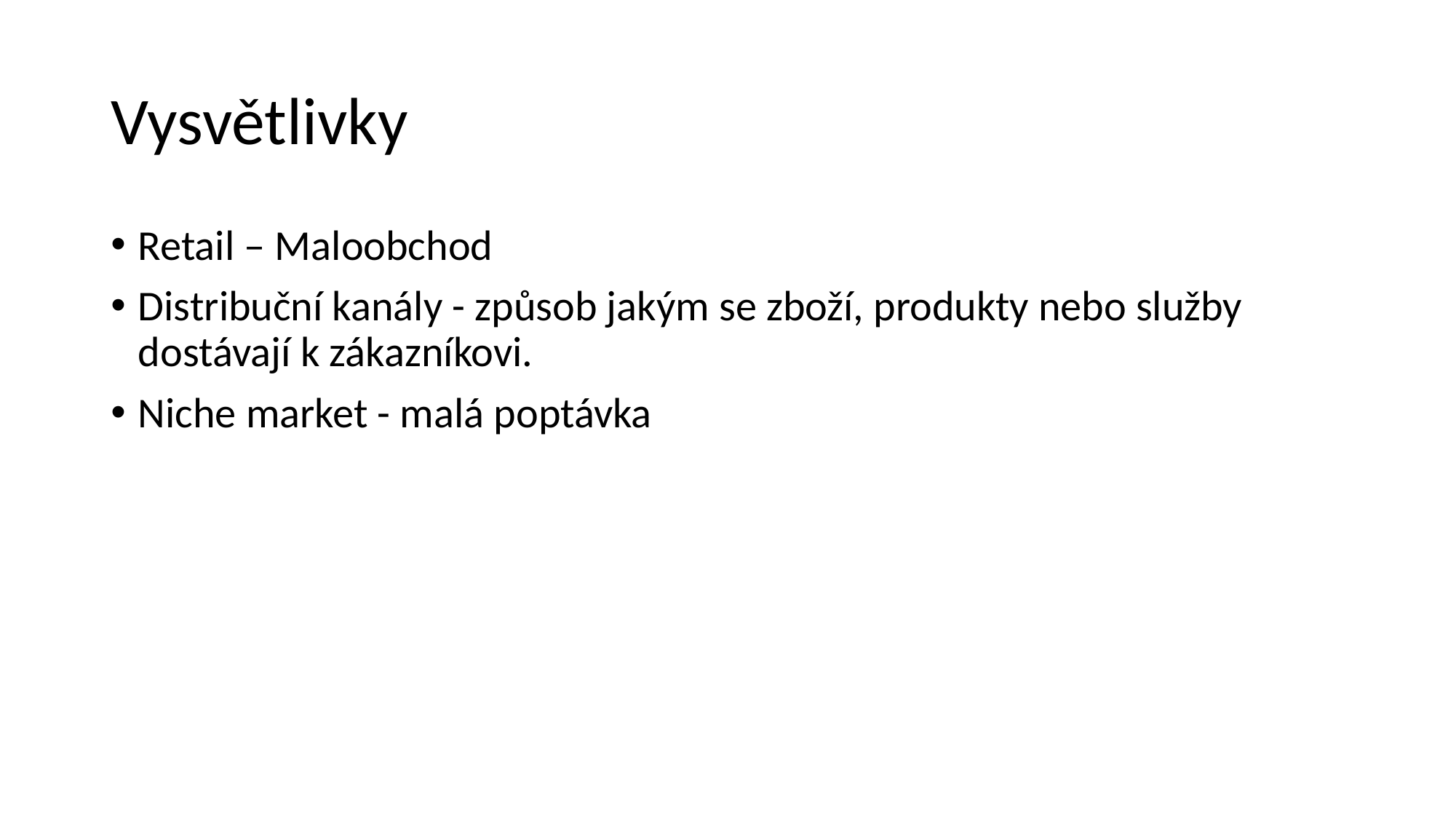

# Vysvětlivky
Retail – Maloobchod
Distribuční kanály - způsob jakým se zboží, produkty nebo služby dostávají k zákazníkovi.
Niche market - malá poptávka